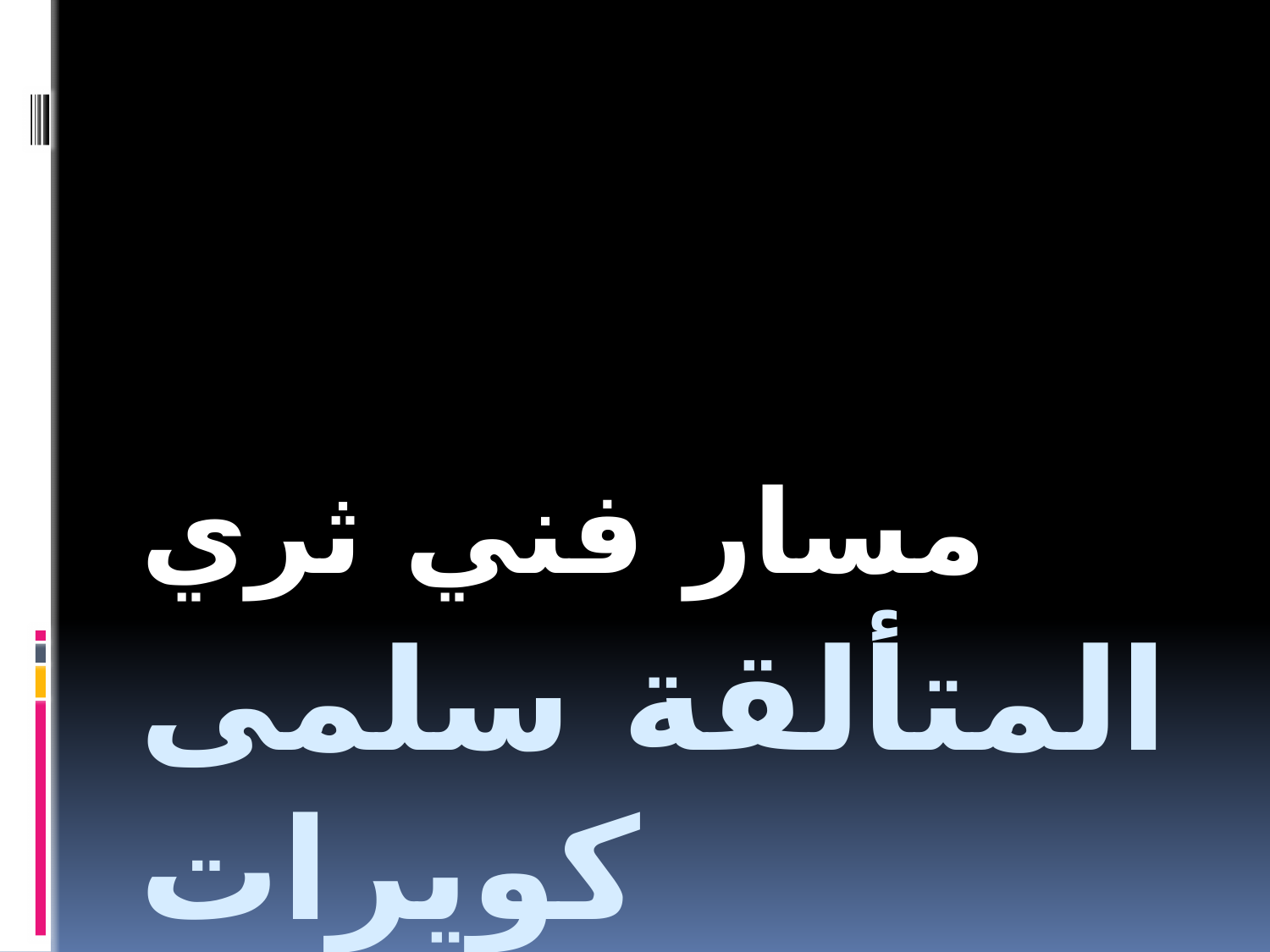

مسار فني ثري
# المتألقة سلمى كويرات